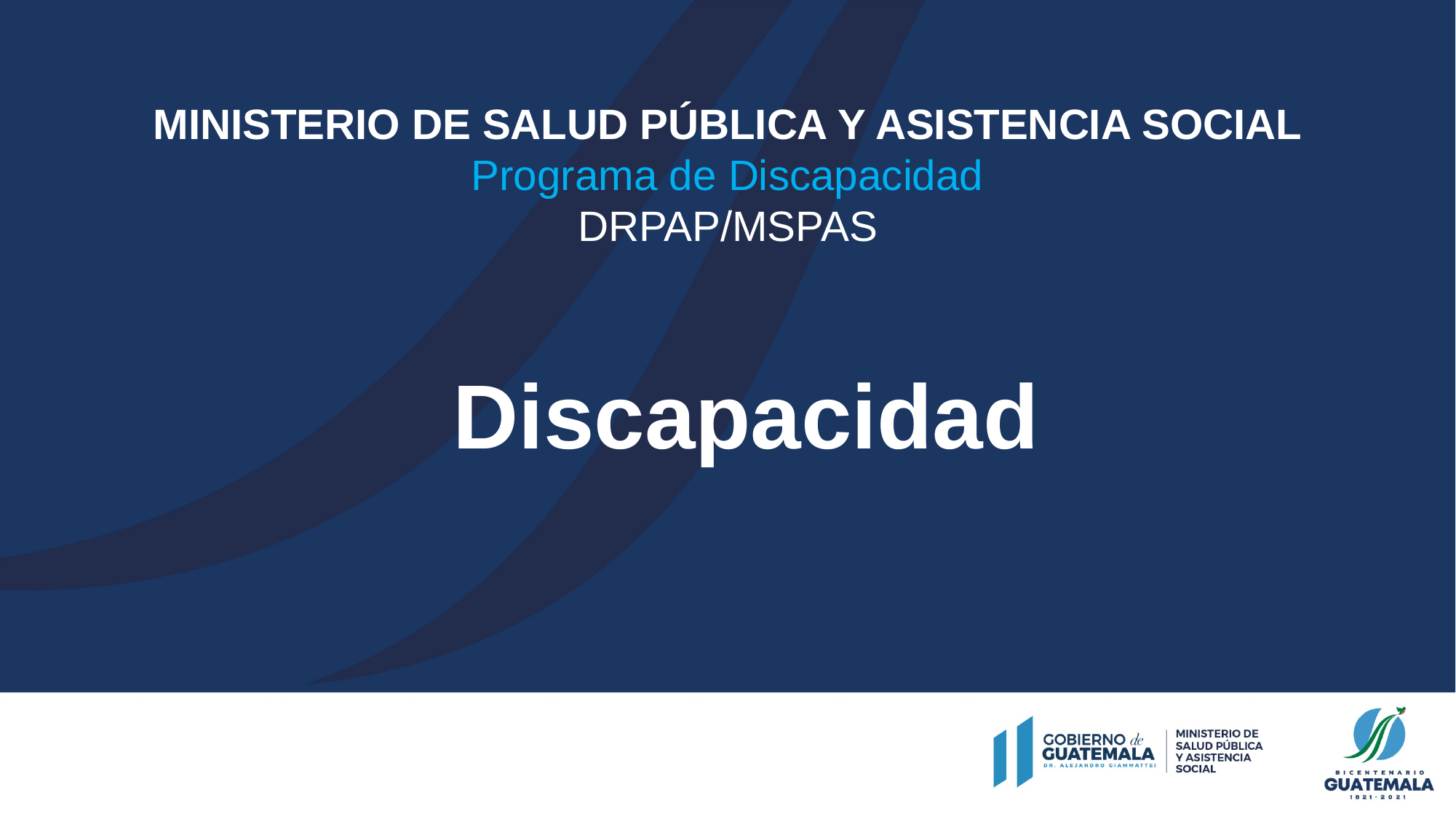

MINISTERIO DE SALUD PÚBLICA Y ASISTENCIA SOCIAL
Programa de Discapacidad
DRPAP/MSPAS
Discapacidad